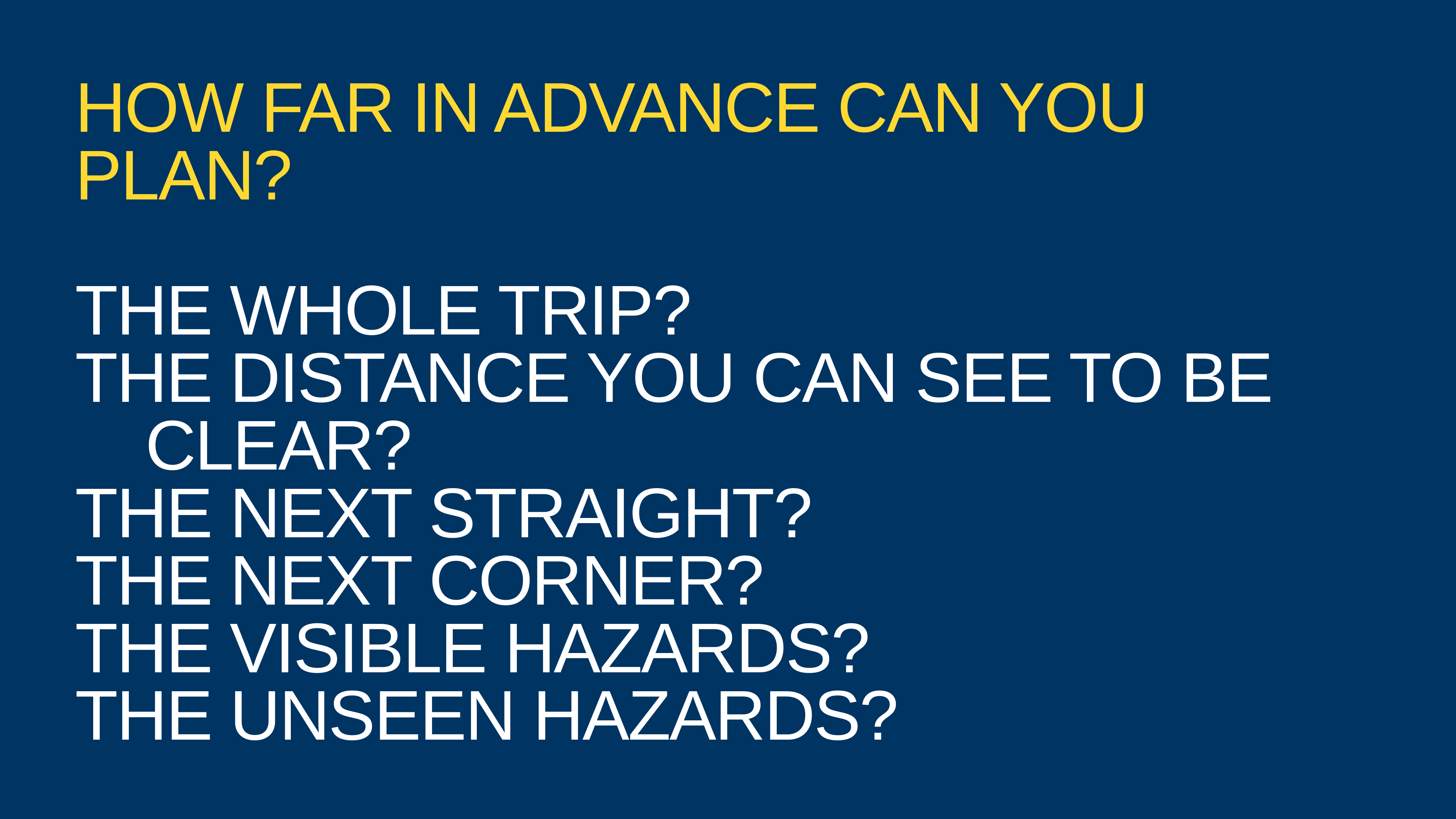

# HOW FAR IN ADVANCE CAN YOU PLAN?

THE WHOLE TRIP?
THE DISTANCE YOU CAN SEE TO BE CLEAR?
THE NEXT STRAIGHT?
THE NEXT CORNER?
THE VISIBLE HAZARDS?
THE UNSEEN HAZARDS?